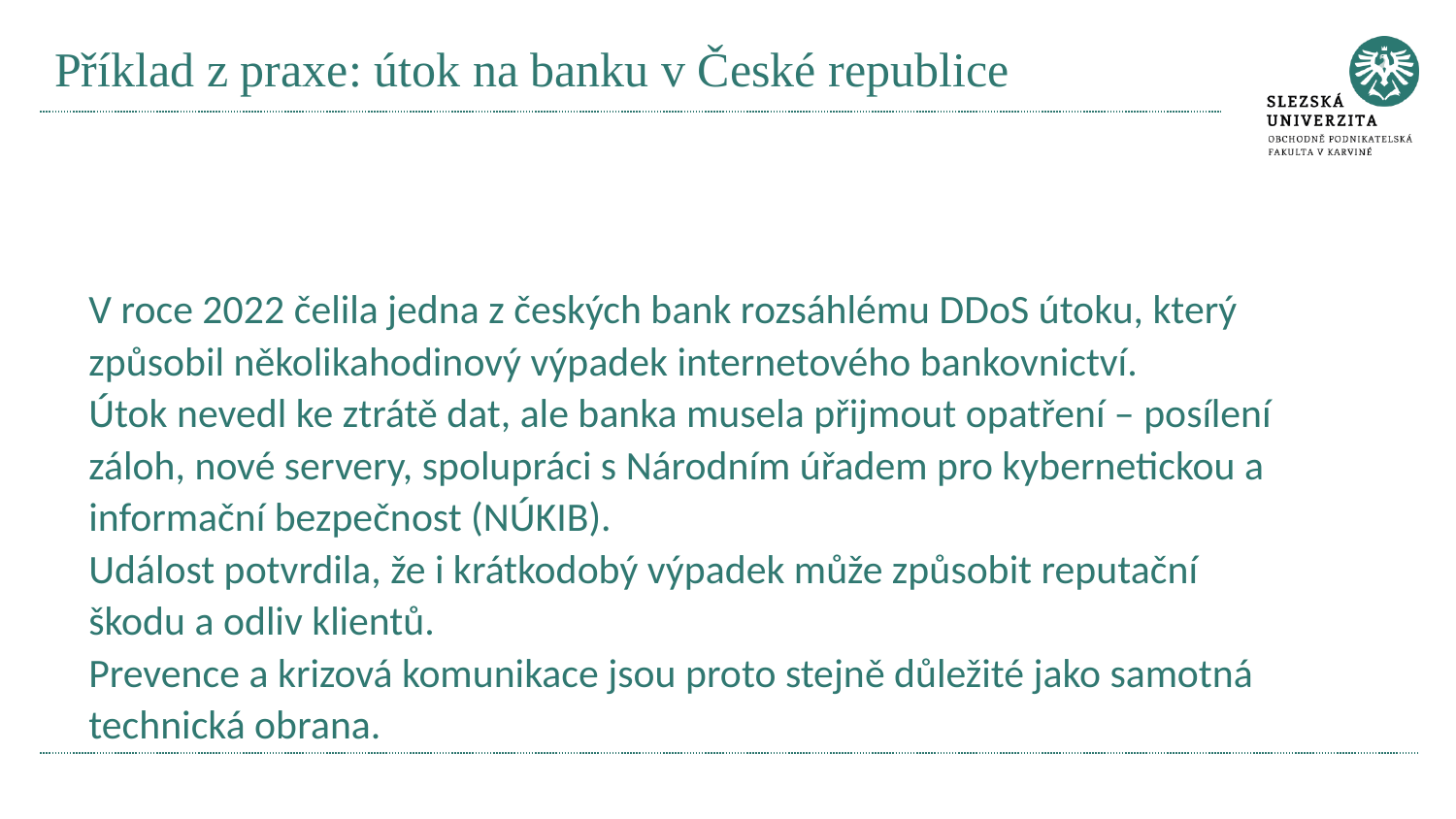

# Příklad z praxe: útok na banku v České republice
V roce 2022 čelila jedna z českých bank rozsáhlému DDoS útoku, který způsobil několikahodinový výpadek internetového bankovnictví.
Útok nevedl ke ztrátě dat, ale banka musela přijmout opatření – posílení záloh, nové servery, spolupráci s Národním úřadem pro kybernetickou a informační bezpečnost (NÚKIB).
Událost potvrdila, že i krátkodobý výpadek může způsobit reputační škodu a odliv klientů.
Prevence a krizová komunikace jsou proto stejně důležité jako samotná technická obrana.